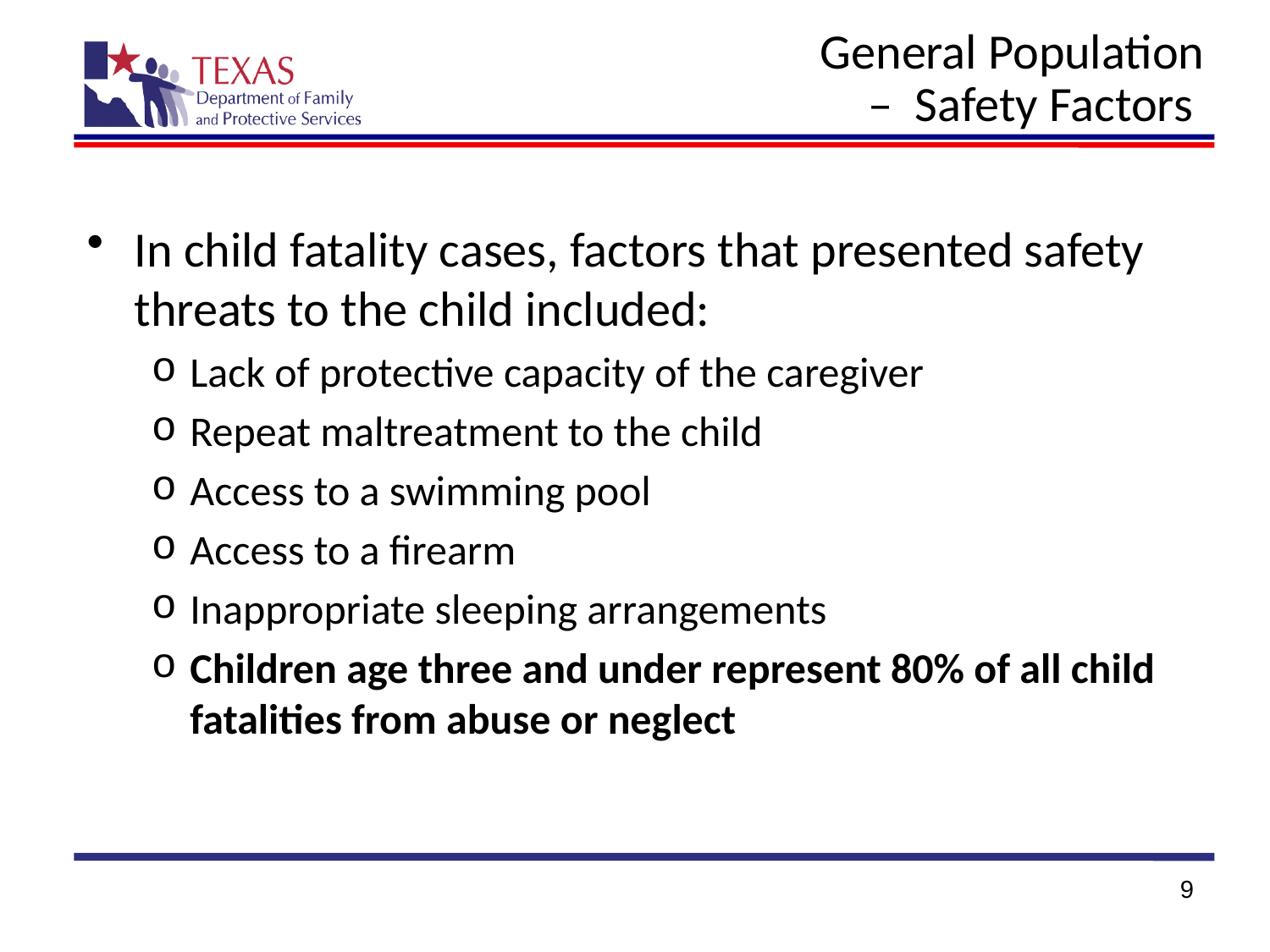

# General Population –  Safety Factors
In child fatality cases, factors that presented safety threats to the child included:
Lack of protective capacity of the caregiver
Repeat maltreatment to the child
Access to a swimming pool
Access to a firearm
Inappropriate sleeping arrangements
Children age three and under represent 80% of all child fatalities from abuse or neglect

9